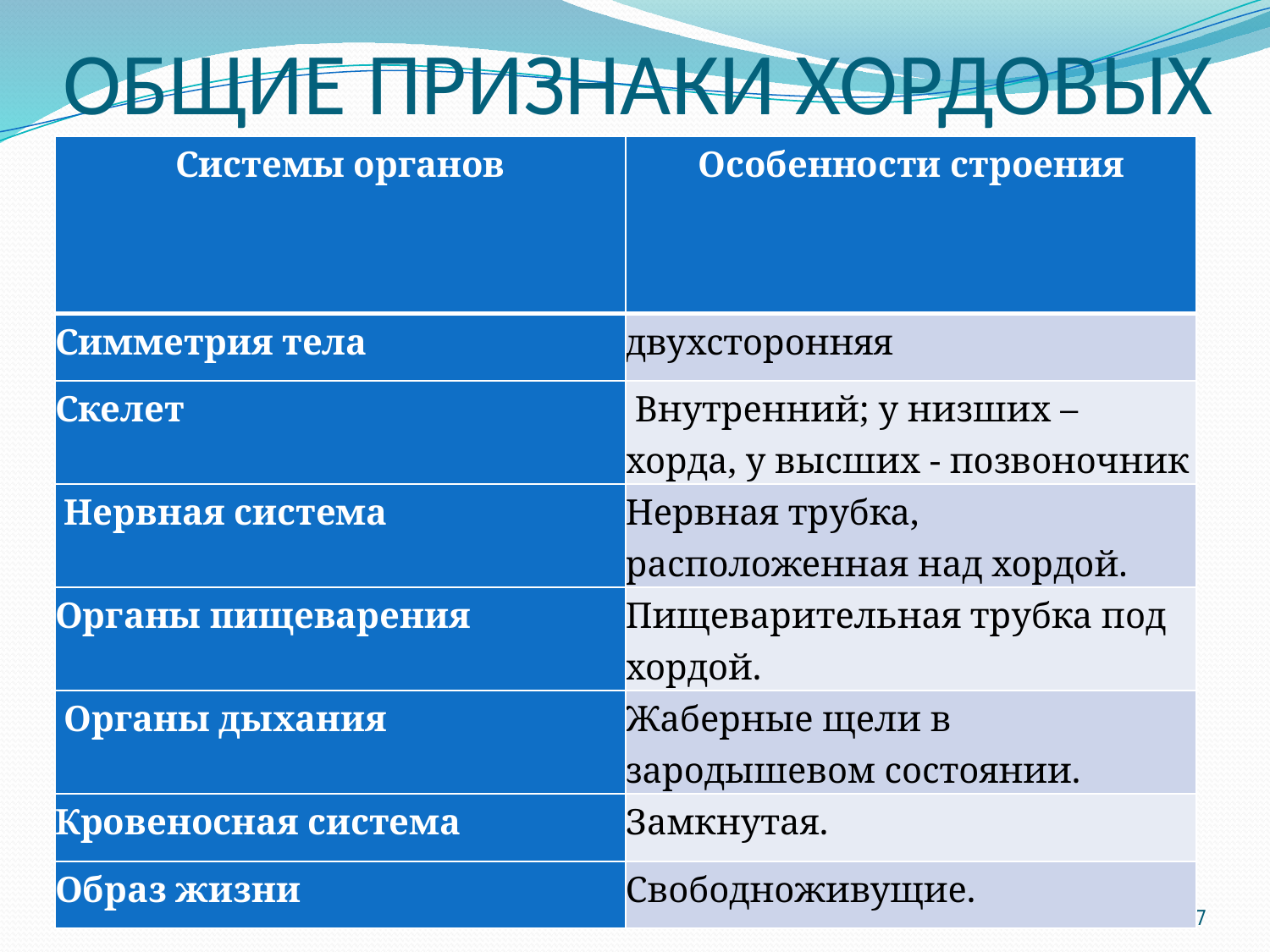

# ОБЩИЕ ПРИЗНАКИ ХОРДОВЫХ
| Системы органов | Особенности строения |
| --- | --- |
| Симметрия тела | двухсторонняя |
| Скелет | Внутренний; у низших – хорда, у высших - позвоночник |
| Нервная система | Нервная трубка, расположенная над хордой. |
| Органы пищеварения | Пищеварительная трубка под хордой. |
| Органы дыхания | Жаберные щели в зародышевом состоянии. |
| Кровеносная система | Замкнутая. |
| Образ жизни | Свободноживущие. |
7